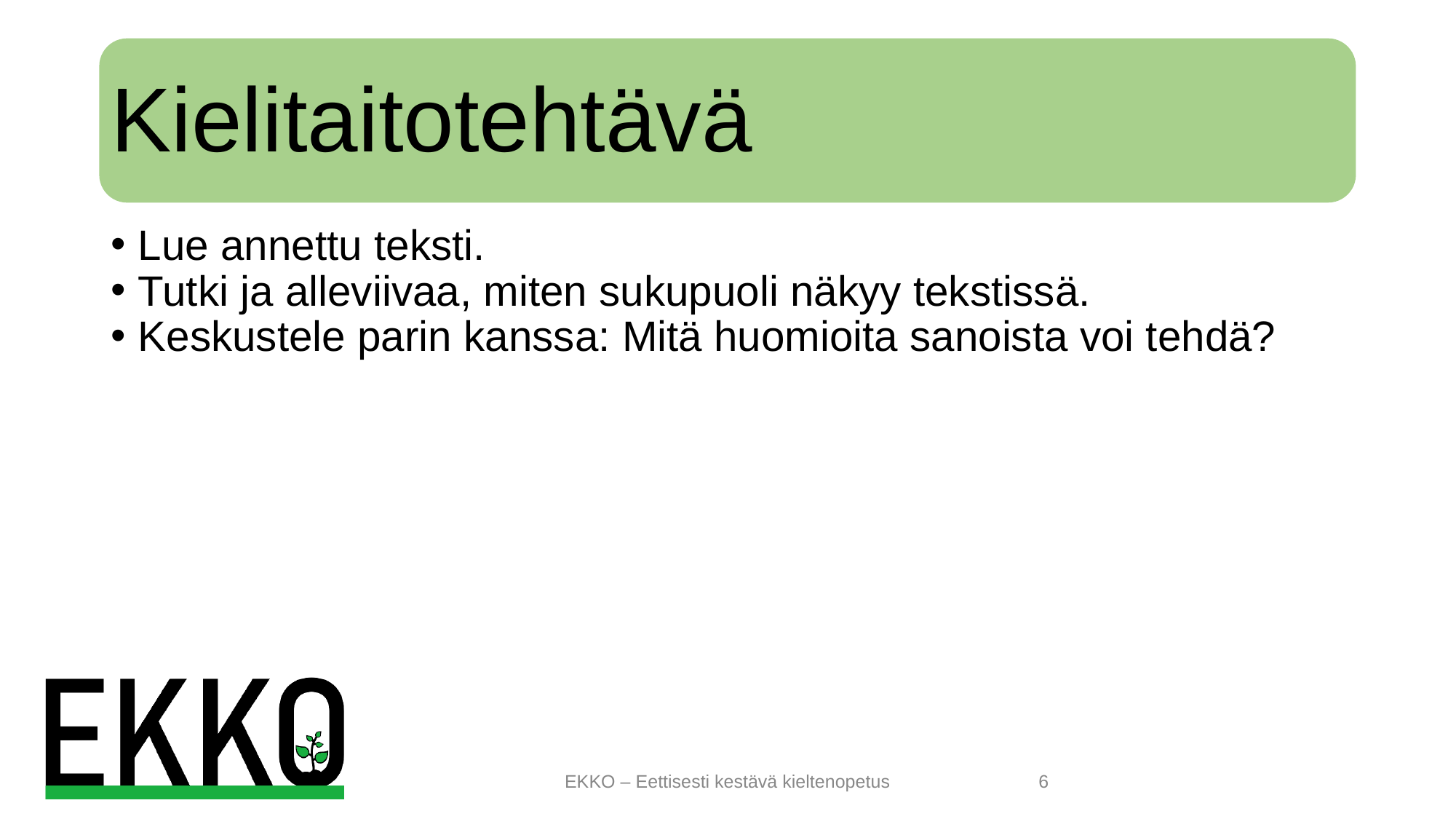

# Kielitaitotehtävä
Lue annettu teksti.
Tutki ja alleviivaa, miten sukupuoli näkyy tekstissä.
Keskustele parin kanssa: Mitä huomioita sanoista voi tehdä?

EKKO – Eettisesti kestävä kieltenopetus
6